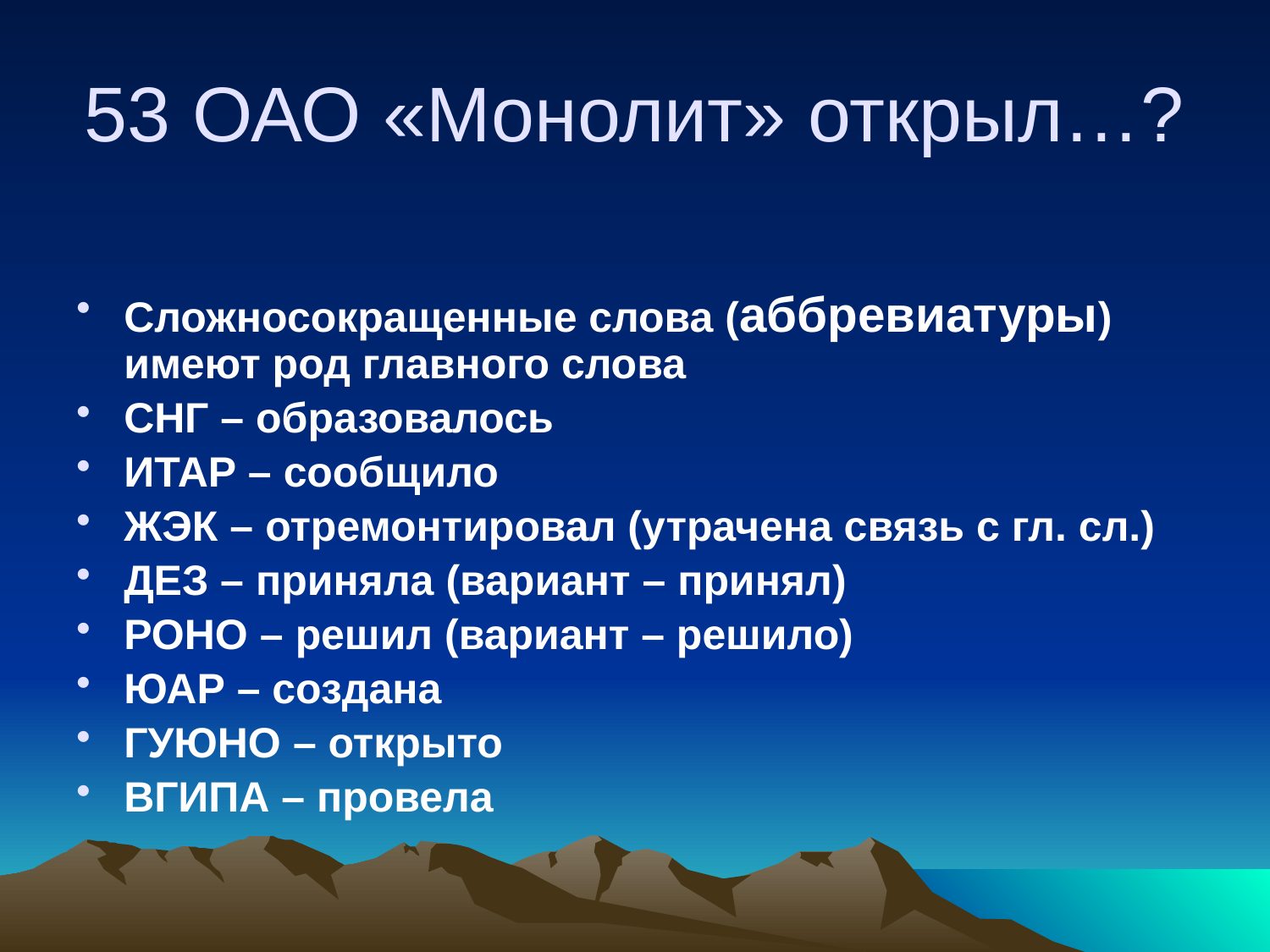

# 53 ОАО «Монолит» открыл…?

Сложносокращенные слова (аббревиатуры) имеют род главного слова
СНГ – образовалось
ИТАР – сообщило
ЖЭК – отремонтировал (утрачена связь с гл. сл.)
ДЕЗ – приняла (вариант – принял)
РОНО – решил (вариант – решило)
ЮАР – создана
ГУЮНО – открыто
ВГИПА – провела